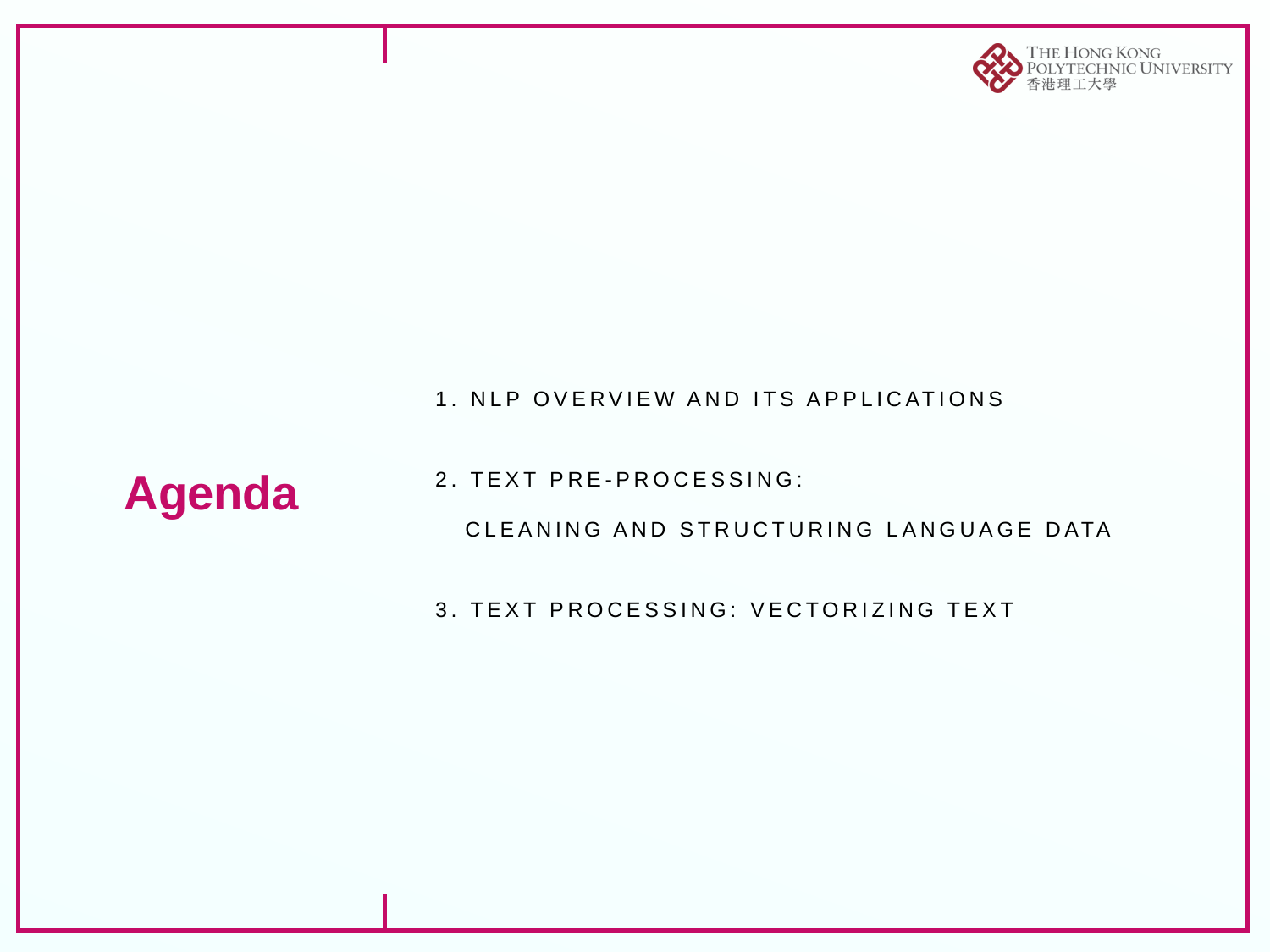

# Agenda
1. nlp overview and its applications
2. text pre-processing:
   Cleaning and Structuring Language Data
3. text processing: Vectorizing Text